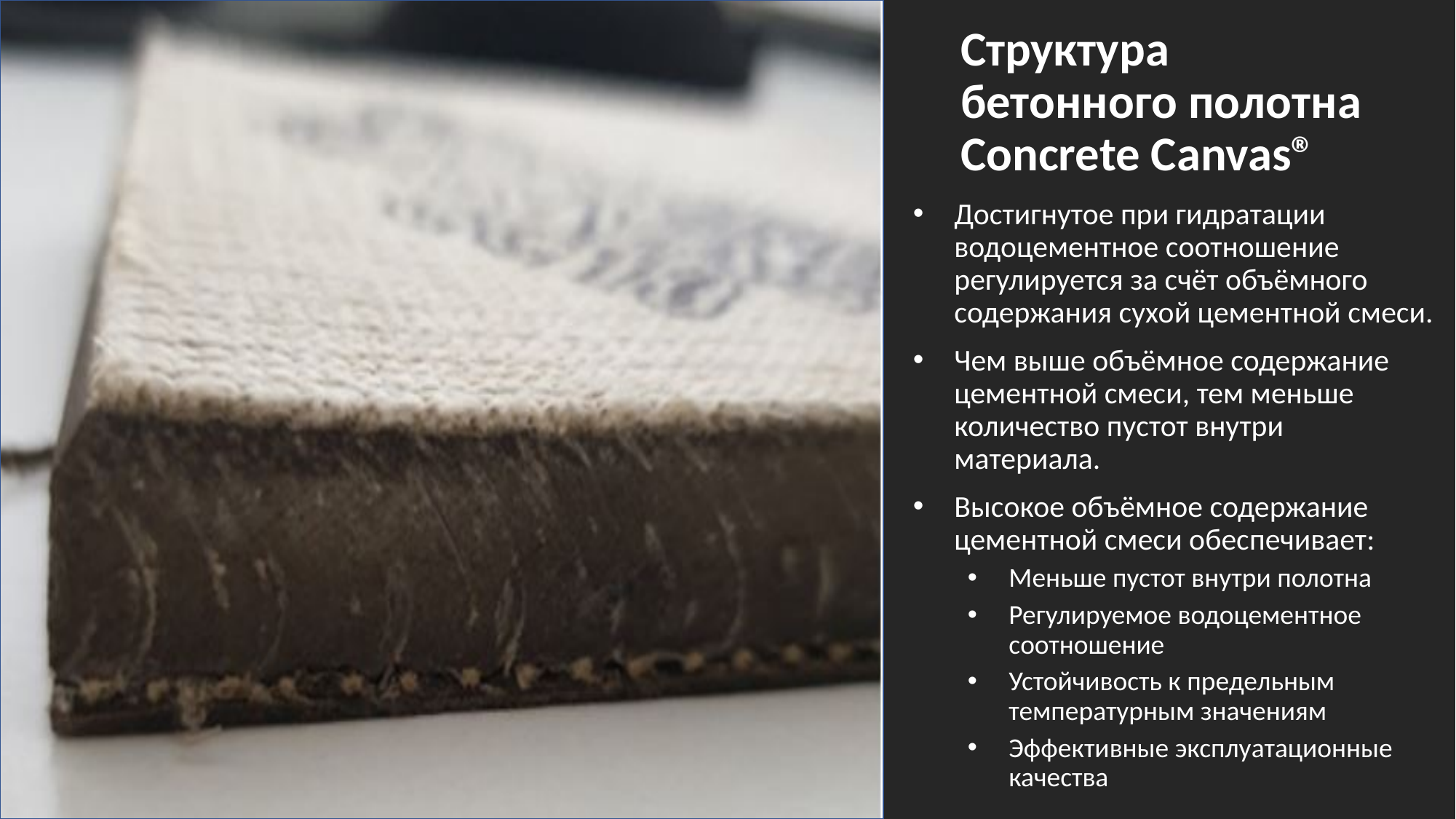

# Структура бетонного полотна Concrete Canvas®
Достигнутое при гидратации водоцементное соотношение регулируется за счёт объёмного содержания сухой цементной смеси.
Чем выше объёмное содержание цементной смеси, тем меньше количество пустот внутри материала.
Высокое объёмное содержание цементной смеси обеспечивает:
Меньше пустот внутри полотна
Регулируемое водоцементное соотношение
Устойчивость к предельным температурным значениям
Эффективные эксплуатационные качества